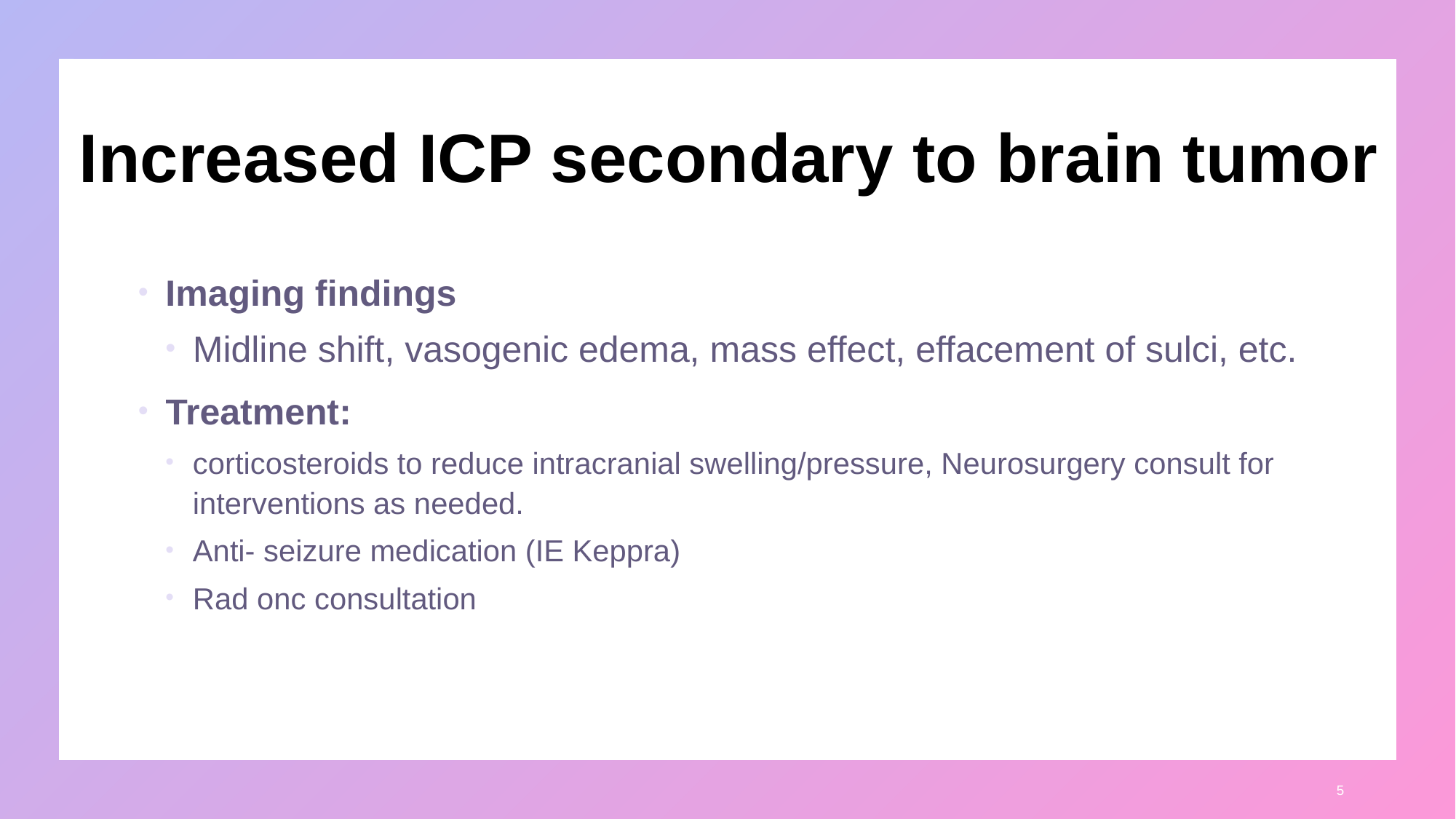

# Increased ICP secondary to brain tumor
Imaging findings
Midline shift, vasogenic edema, mass effect, effacement of sulci, etc.
Treatment:
corticosteroids to reduce intracranial swelling/pressure, Neurosurgery consult for interventions as needed.
Anti- seizure medication (IE Keppra)
Rad onc consultation

5